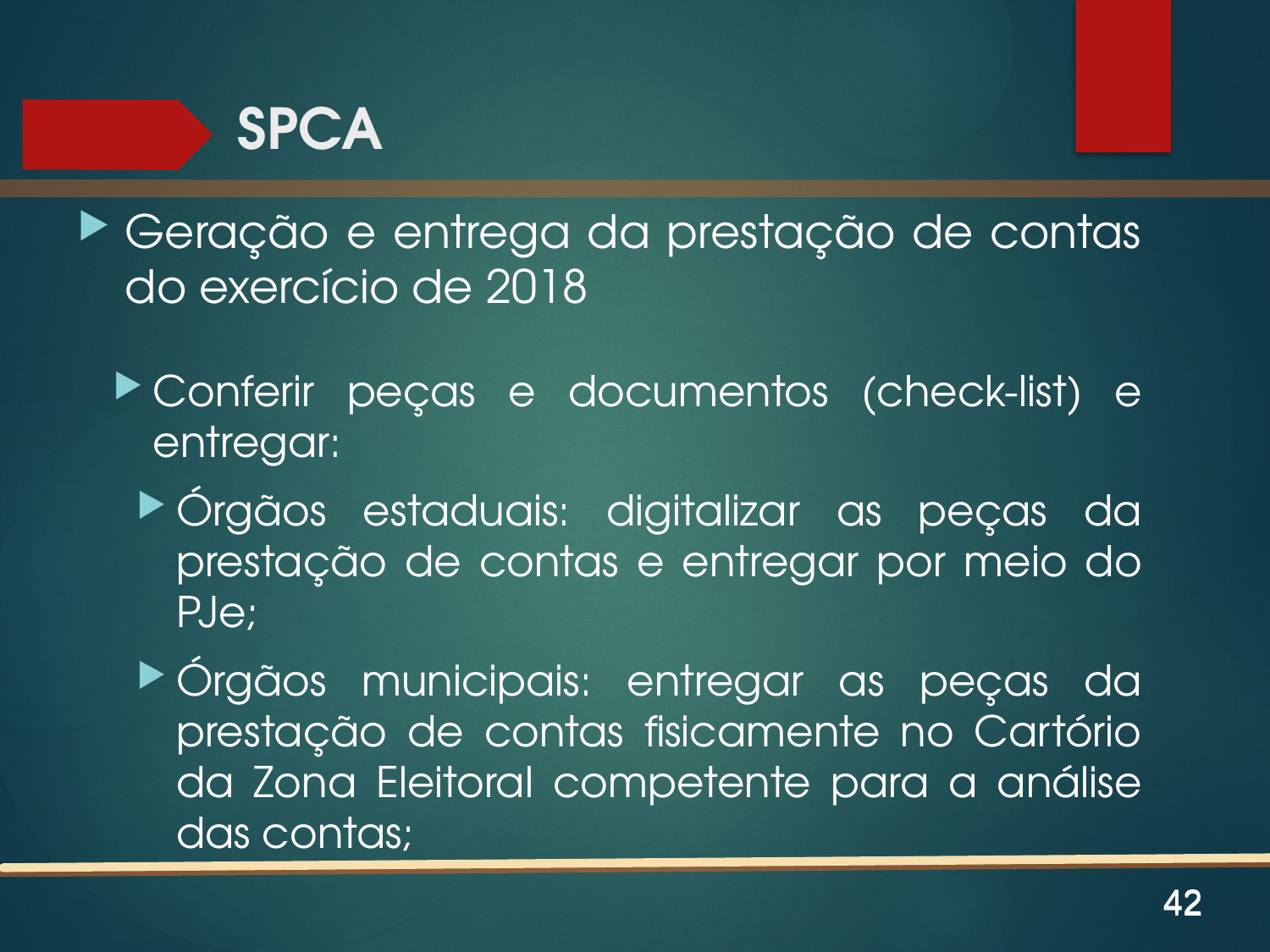

# SPCA
Geração e entrega da prestação de contas do exercício de 2018

Conferir peças e documentos (check-list) e entregar:
Órgãos estaduais: digitalizar as peças da prestação de contas e entregar por meio do PJe;
Órgãos municipais: entregar as peças da prestação de contas fisicamente no Cartório da Zona Eleitoral competente para a análise das contas;